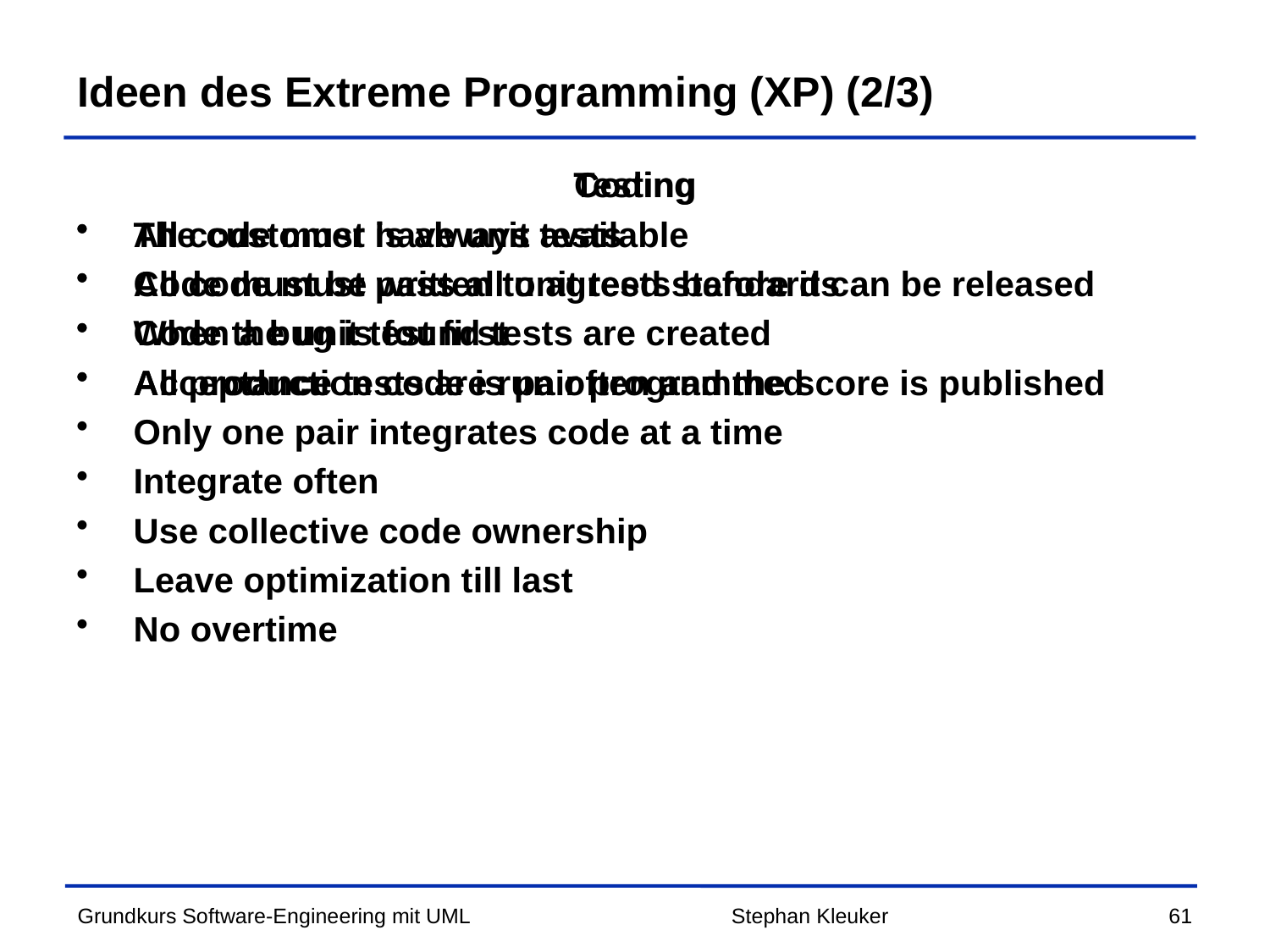

# Ideen des Extreme Programming (XP) (2/3)
Coding
 The customer is always available
 Code must be written to agreed standards
 Code the unit test first
 All production code is pair programmed
 Only one pair integrates code at a time
 Integrate often
 Use collective code ownership
 Leave optimization till last
 No overtime
Testing
 All code must have unit tests
 All code must pass all unit tests before it can be released
 When a bug is found tests are created
 Acceptance tests are run often and the score is published

Stephan Kleuker